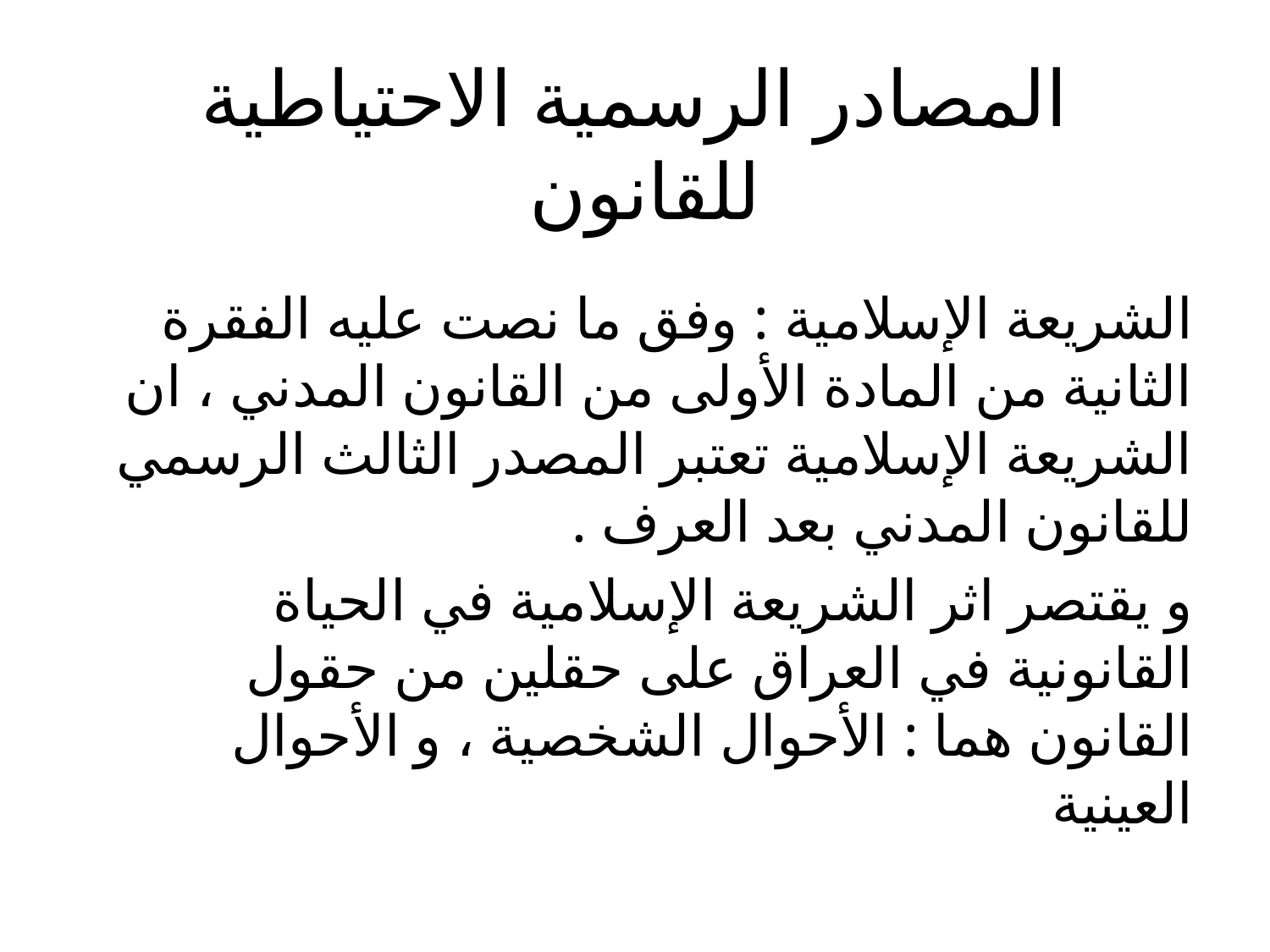

# المصادر الرسمية الاحتياطية للقانون
الشريعة الإسلامية : وفق ما نصت عليه الفقرة الثانية من المادة الأولى من القانون المدني ، ان الشريعة الإسلامية تعتبر المصدر الثالث الرسمي للقانون المدني بعد العرف .
و يقتصر اثر الشريعة الإسلامية في الحياة القانونية في العراق على حقلين من حقول القانون هما : الأحوال الشخصية ، و الأحوال العينية